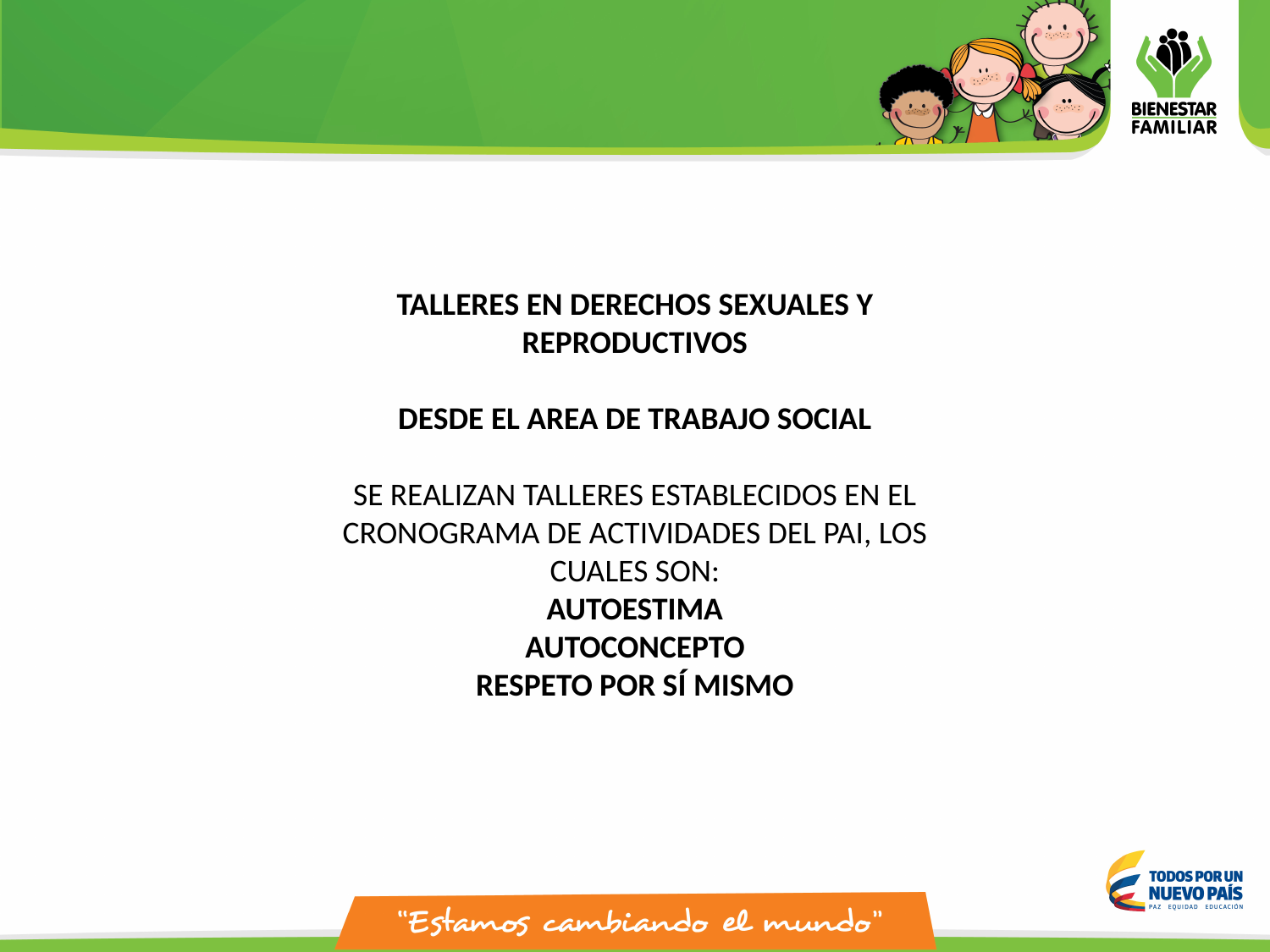

TALLERES EN DERECHOS SEXUALES Y REPRODUCTIVOS

DESDE EL AREA DE TRABAJO SOCIAL

SE REALIZAN TALLERES ESTABLECIDOS EN EL CRONOGRAMA DE ACTIVIDADES DEL PAI, LOS CUALES SON:
AUTOESTIMA
AUTOCONCEPTO
RESPETO POR SÍ MISMO